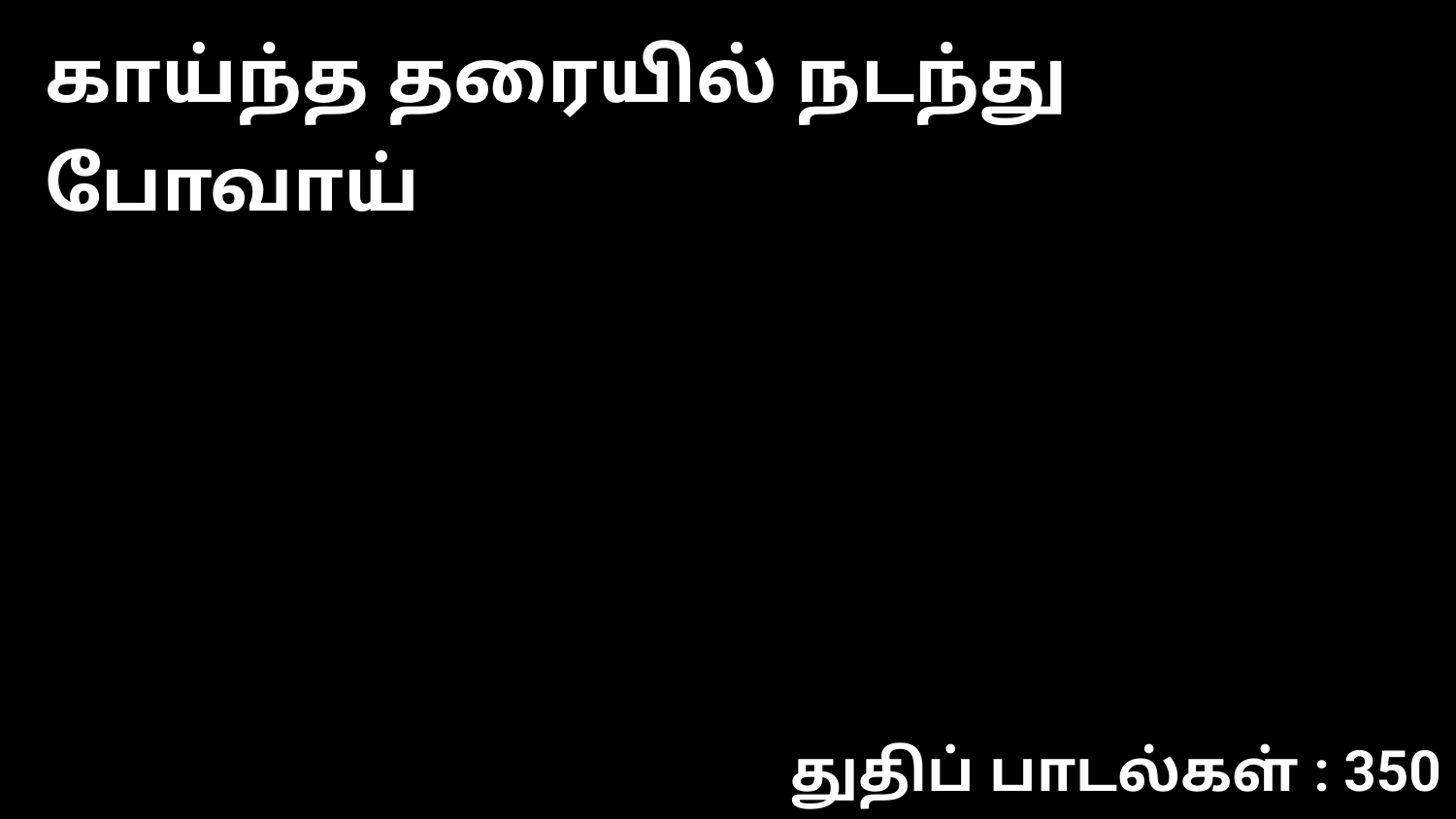

காய்ந்த தரையில் நடந்து போவாய்
துதிப் பாடல்கள் : 350